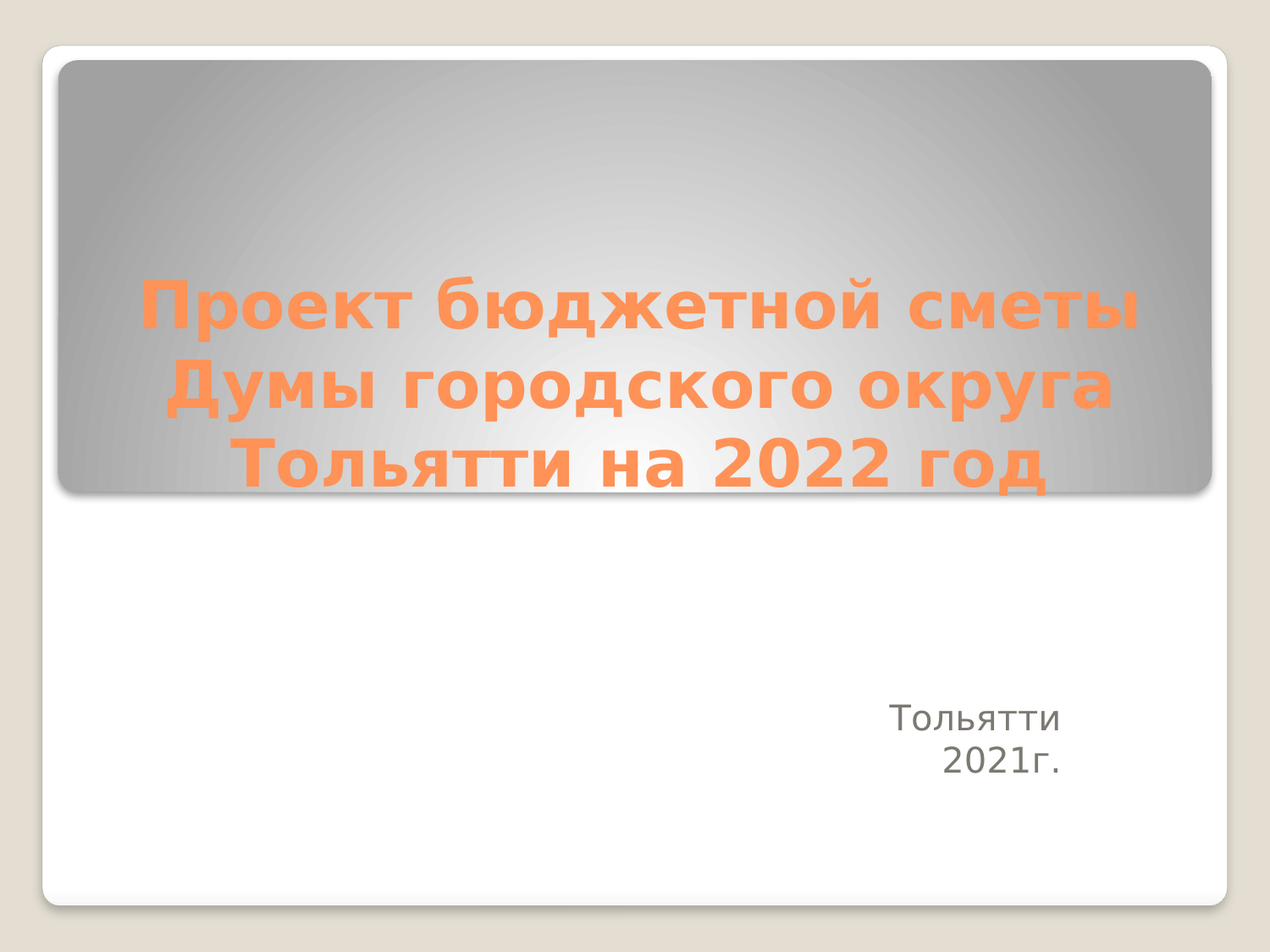

# Проект бюджетной сметы Думы городского округа Тольятти на 2022 год
Тольятти
2021г.